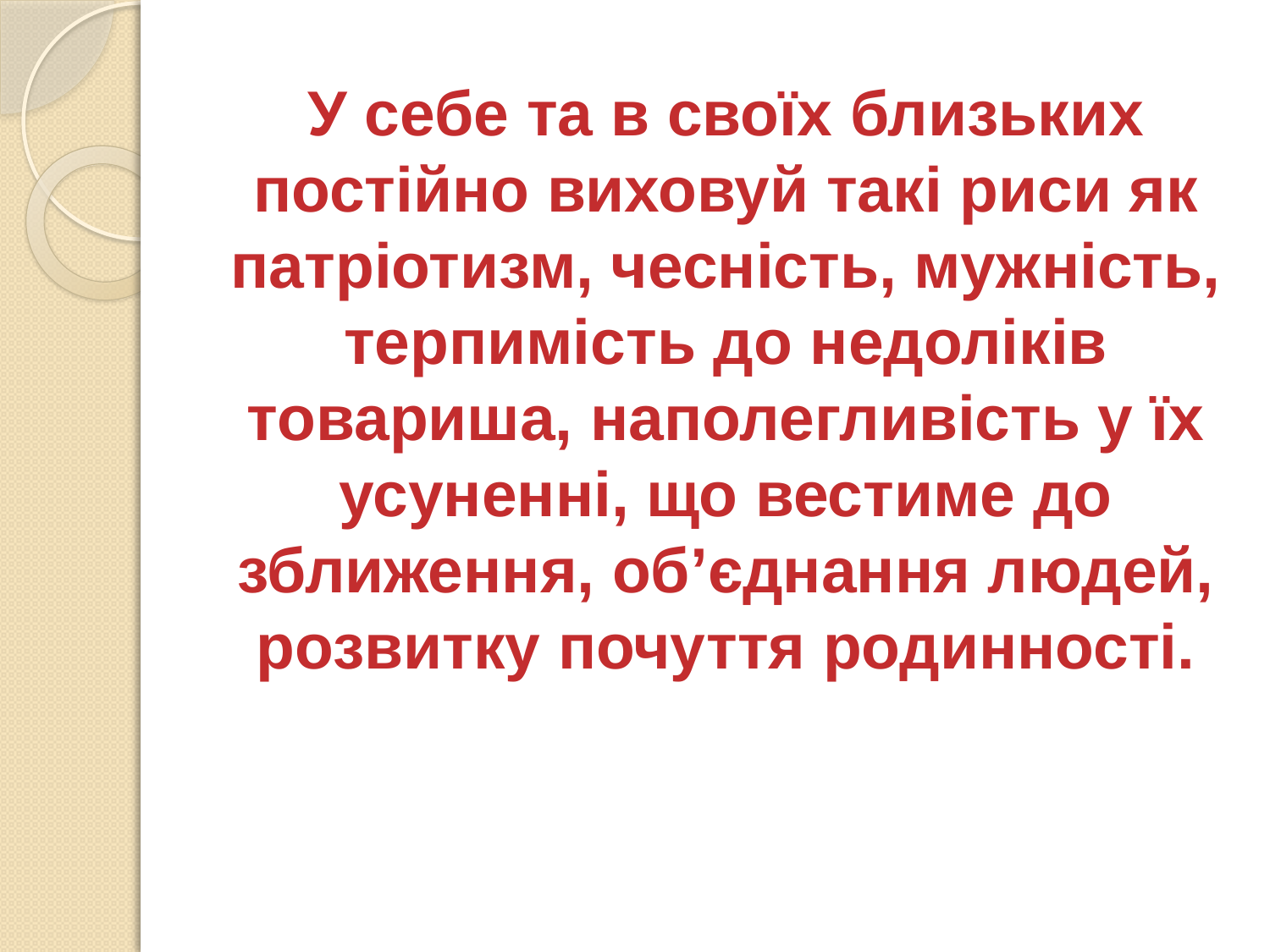

У себе та в своїх близьких постійно виховуй такі риси як патріотизм, чесність, мужність, терпимість до недоліків товариша, наполегливість у їх усуненні, що вестиме до зближення, об’єднання людей, розвитку почуття родинності.